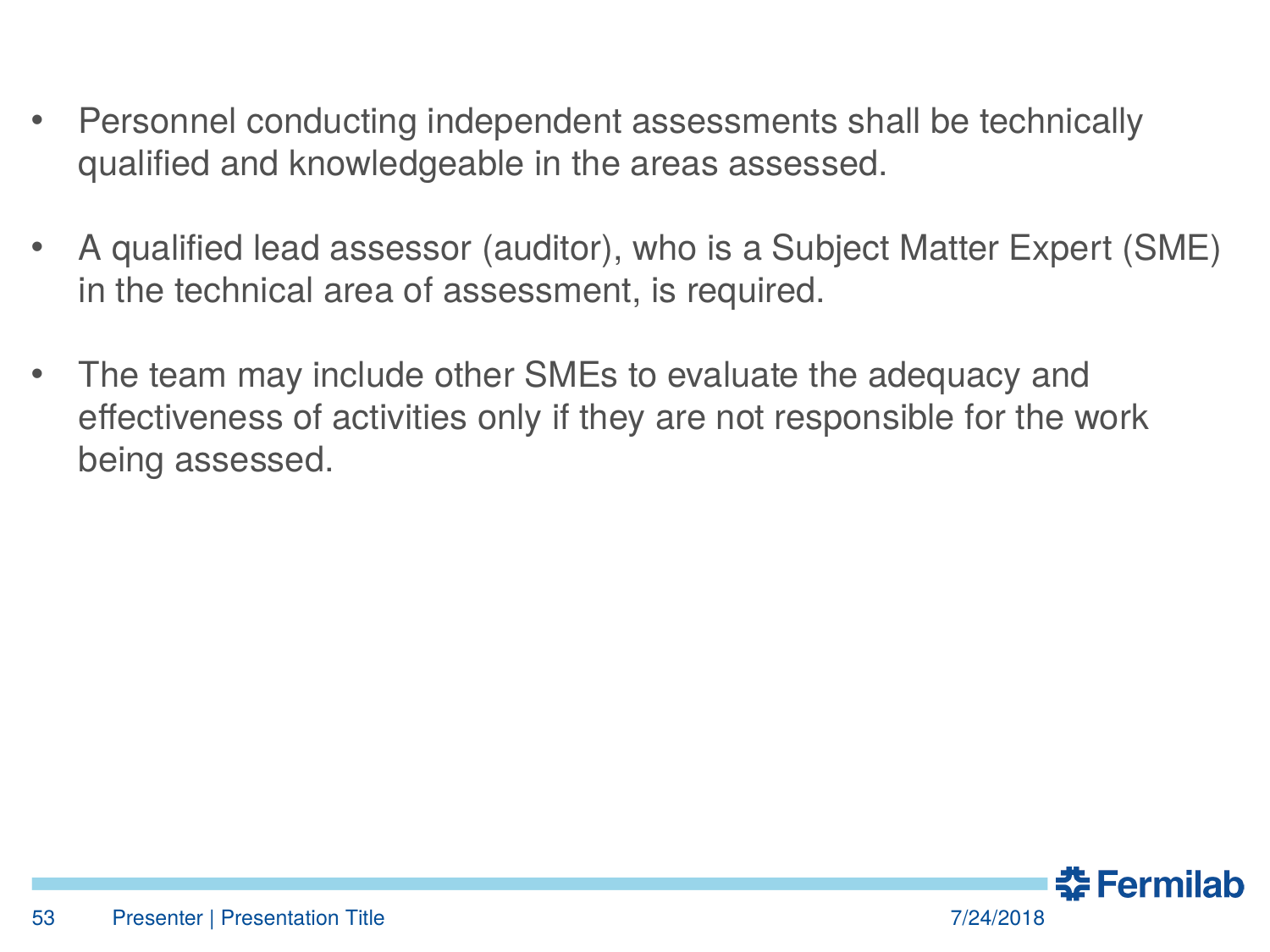

Personnel conducting independent assessments shall be technically qualified and knowledgeable in the areas assessed.
A qualified lead assessor (auditor), who is a Subject Matter Expert (SME) in the technical area of assessment, is required.
The team may include other SMEs to evaluate the adequacy and effectiveness of activities only if they are not responsible for the work being assessed.
53
Presenter | Presentation Title
7/24/2018